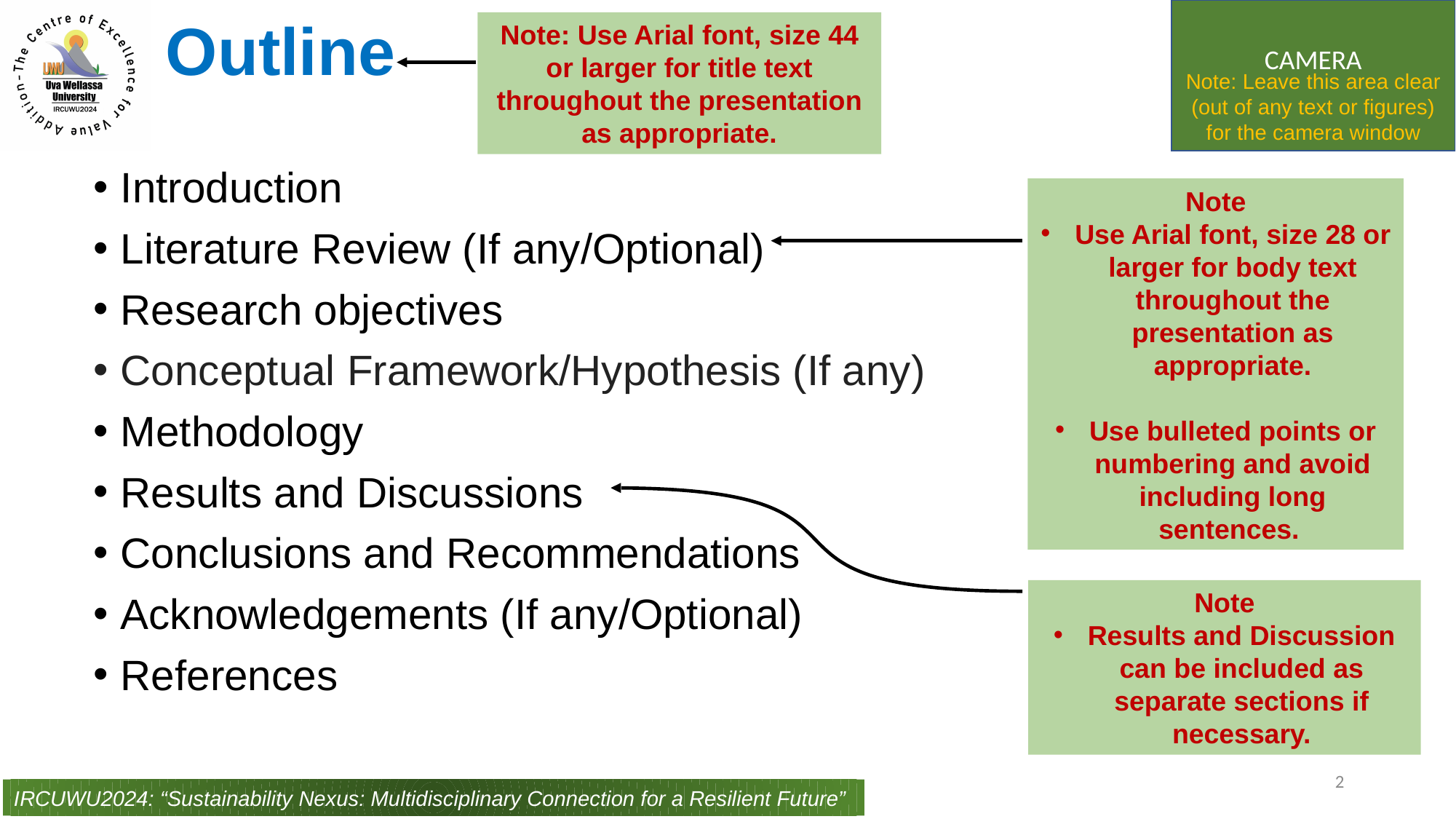

Outline
Note: Use Arial font, size 44 or larger for title text throughout the presentation as appropriate.
Note: Leave this area clear (out of any text or figures) for the camera window
Introduction
Literature Review (If any/Optional)
Research objectives
Conceptual Framework/Hypothesis (If any)
Methodology
Results and Discussions
Conclusions and Recommendations
Acknowledgements (If any/Optional)
References

Note
Use Arial font, size 28 or larger for body text throughout the presentation as appropriate.

Use bulleted points or numbering and avoid including long sentences.
Note
Results and Discussion can be included as separate sections if necessary.
2